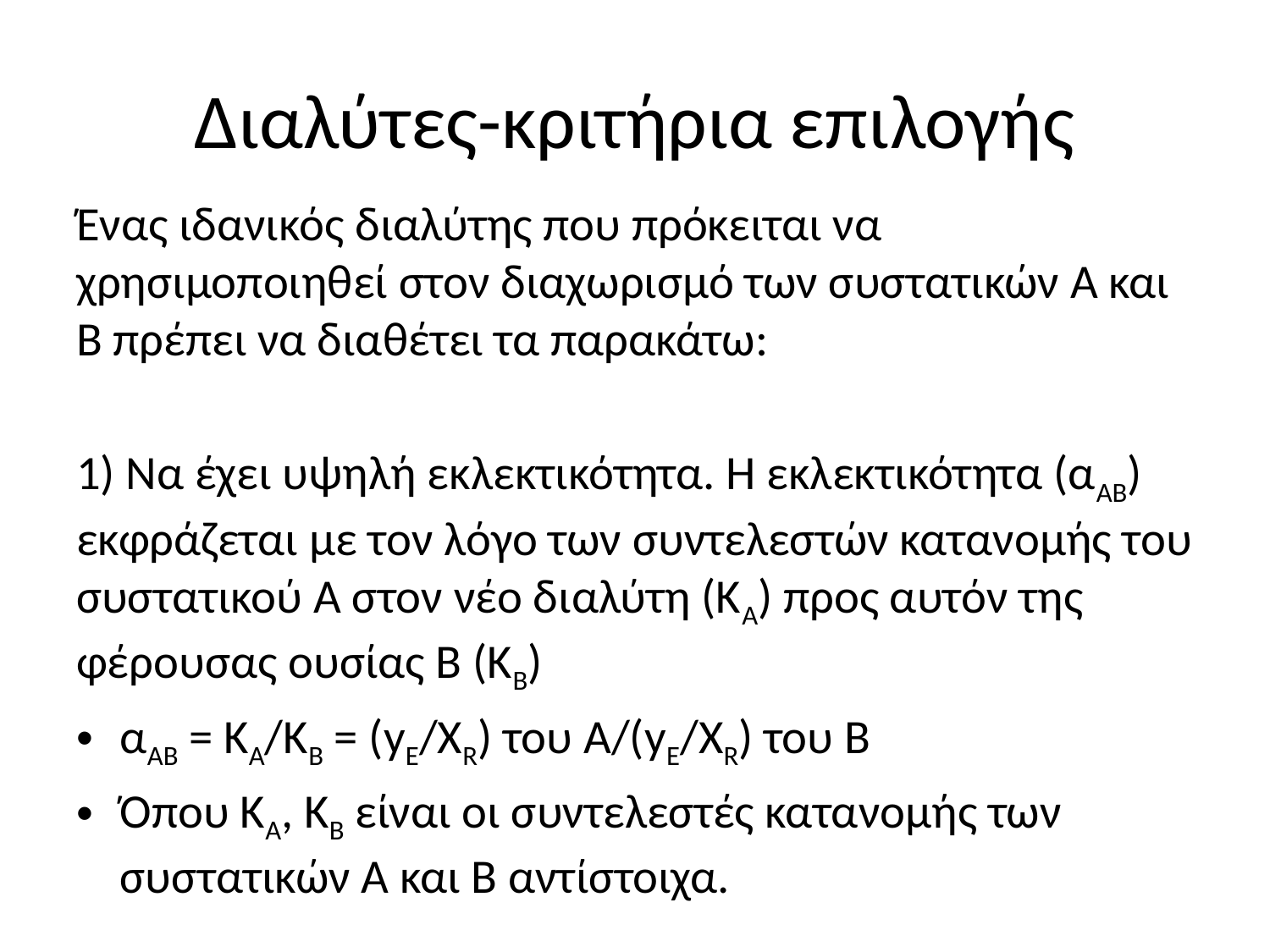

# Διαλύτες-κριτήρια επιλογής
Ένας ιδανικός διαλύτης που πρόκειται να χρησιμοποιηθεί στον διαχωρισμό των συστατικών Α και Β πρέπει να διαθέτει τα παρακάτω:

1) Να έχει υψηλή εκλεκτικότητα. Η εκλεκτικότητα (αΑΒ) εκφράζεται με τον λόγο των συντελεστών κατανομής του συστατικού Α στον νέο διαλύτη (ΚΑ) προς αυτόν της φέρουσας ουσίας Β (ΚΒ)
αΑΒ = ΚΑ/ΚΒ = (yE/XR) του A/(yE/XR) του B
Όπου ΚΑ, ΚΒ είναι οι συντελεστές κατανομής των συστατικών Α και Β αντίστοιχα.